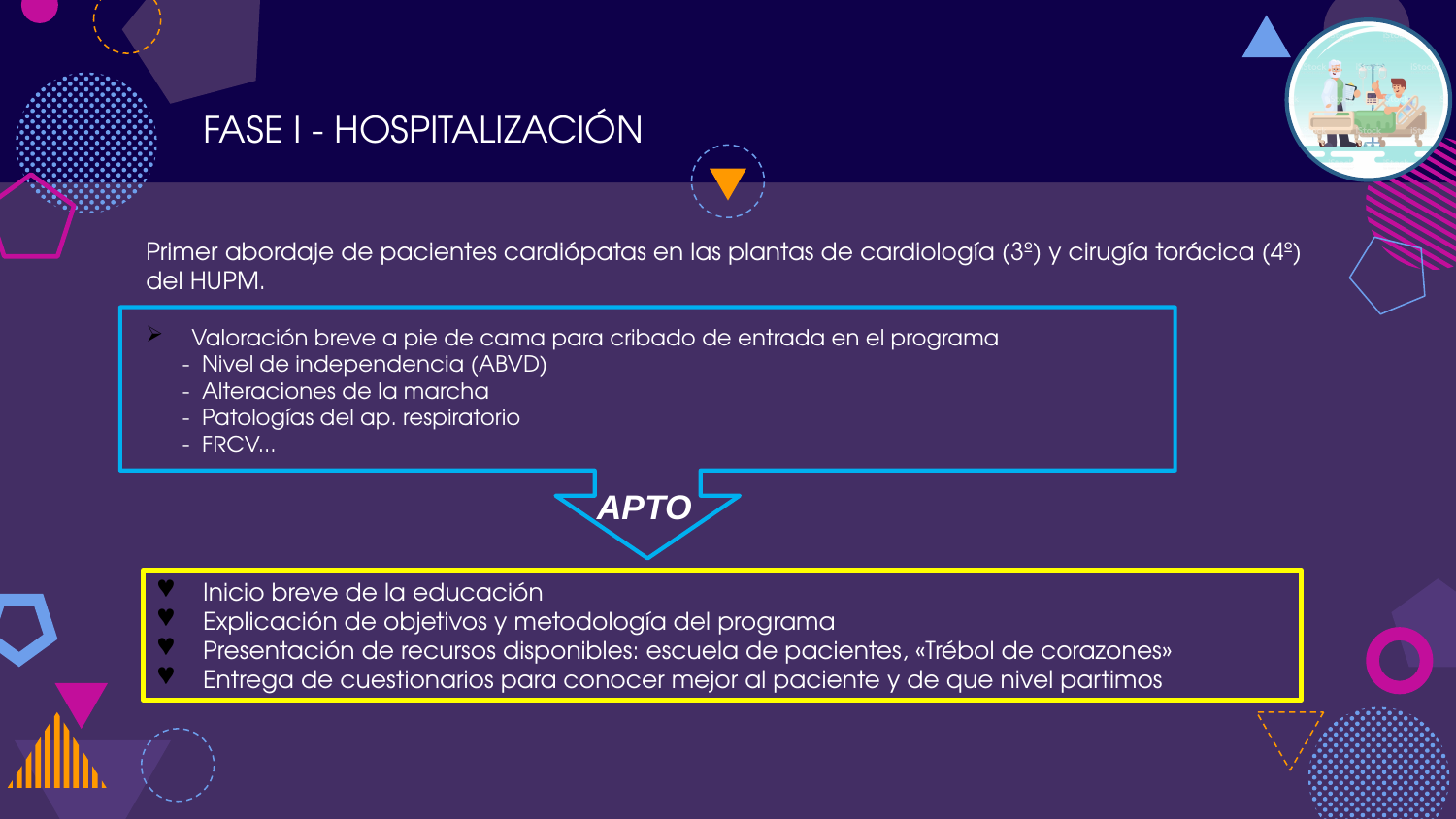

FASE I - HOSPITALIZACIÓN
Primer abordaje de pacientes cardiópatas en las plantas de cardiología (3º) y cirugía torácica (4º)    del HUPM.

Valoración breve a pie de cama para cribado de entrada en el programa
      -  Nivel de independencia (ABVD)
      -  Alteraciones de la marcha
      -  Patologías del ap. respiratorio
      -  FRCV...

APTO
Inicio breve de la educación
Explicación de objetivos y metodología del programa
Presentación de recursos disponibles: escuela de pacientes, «Trébol de corazones»
Entrega de cuestionarios para conocer mejor al paciente y de que nivel partimos